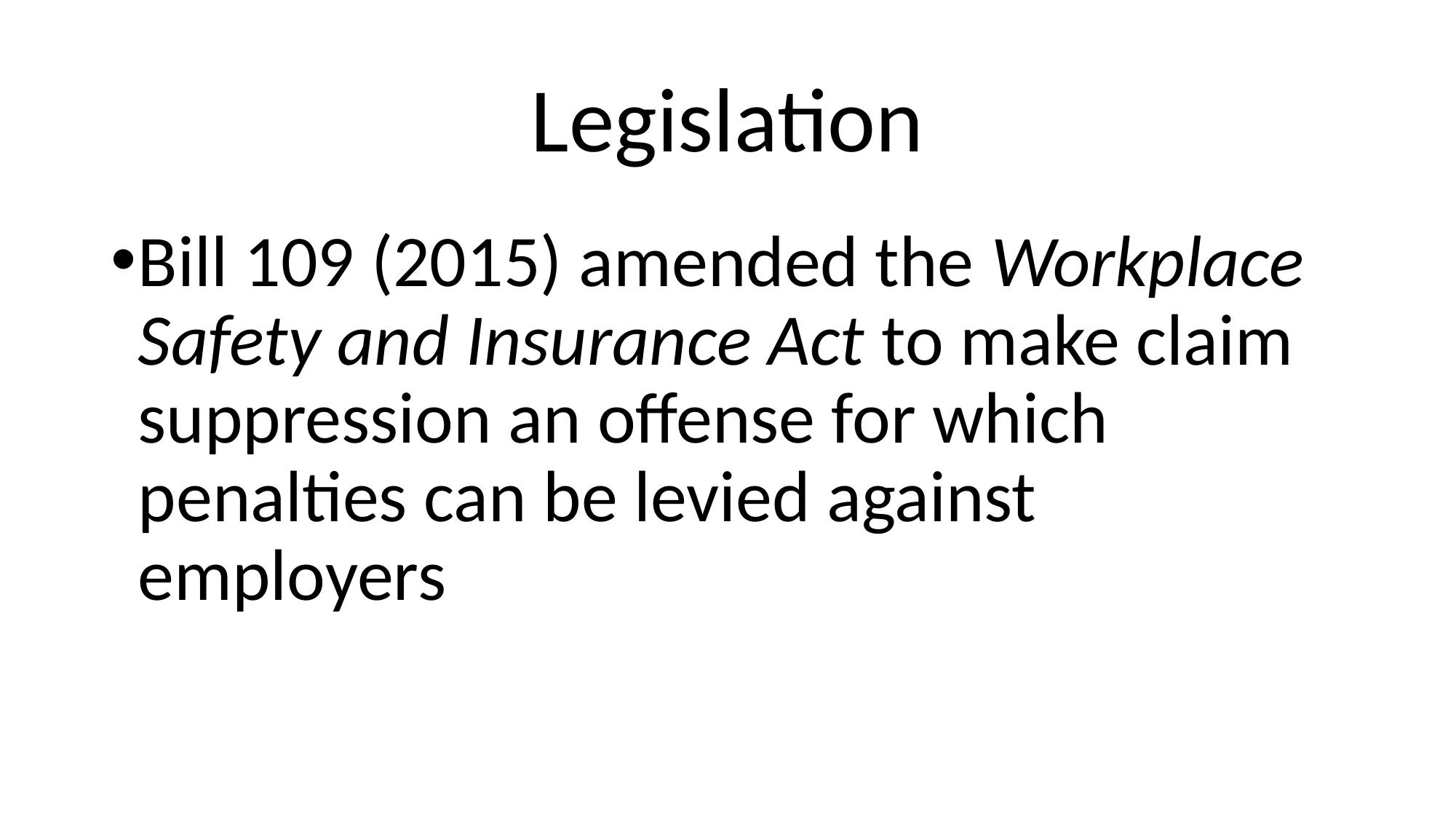

# Legislation
Bill 109 (2015) amended the Workplace Safety and Insurance Act to make claim suppression an offense for which penalties can be levied against employers